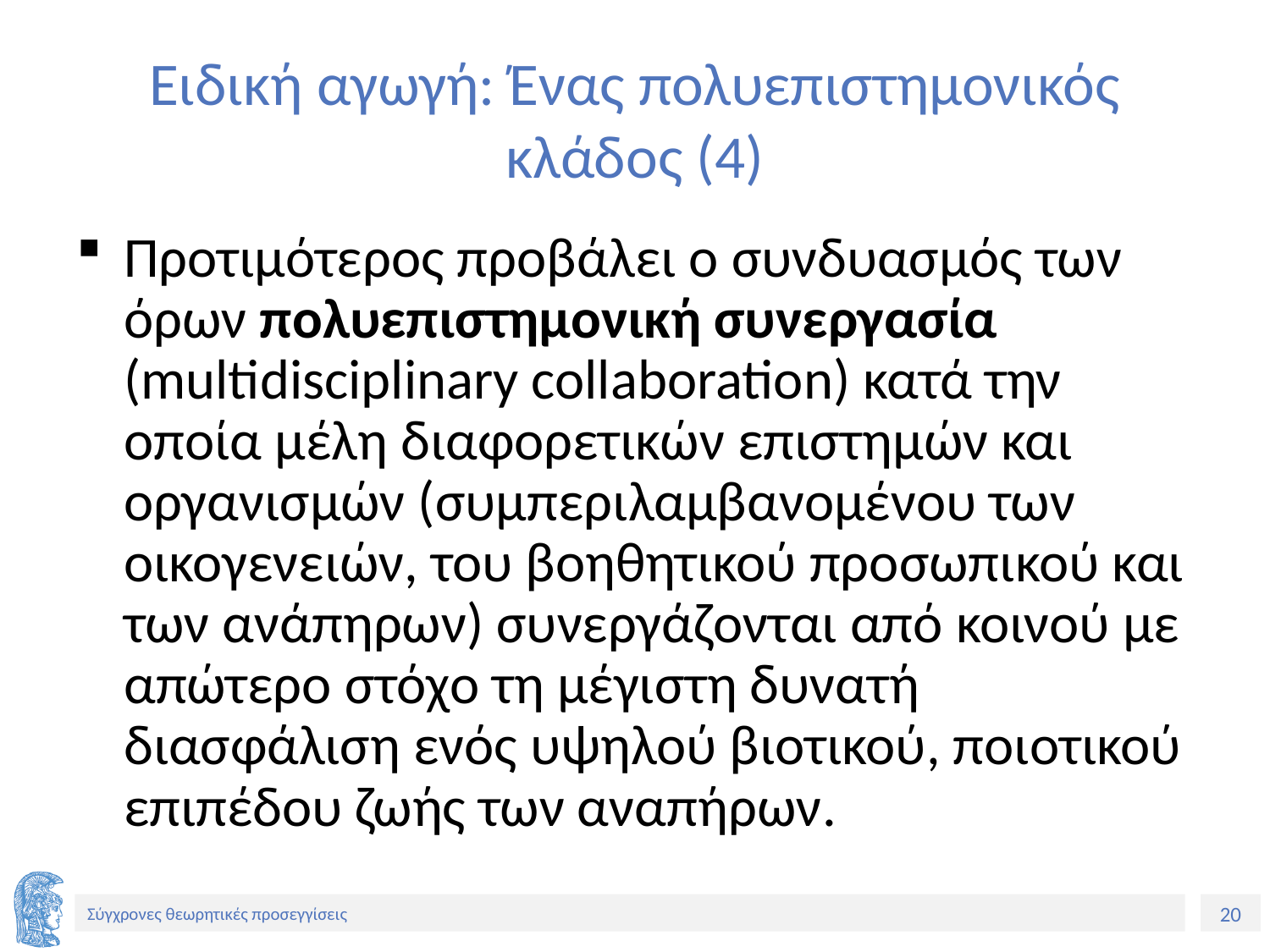

# Ειδική αγωγή: Ένας πολυεπιστημονικός κλάδος (4)
Προτιμότερος προβάλει ο συνδυασμός των όρων πολυεπιστημονική συνεργασία (multidisciplinary collaboration) κατά την οποία μέλη διαφορετικών επιστημών και οργανισμών (συμπεριλαμβανομένου των οικογενειών, του βοηθητικού προσωπικού και των ανάπηρων) συνεργάζονται από κοινού με απώτερο στόχο τη μέγιστη δυνατή διασφάλιση ενός υψηλού βιοτικού, ποιοτικού επιπέδου ζωής των αναπήρων.